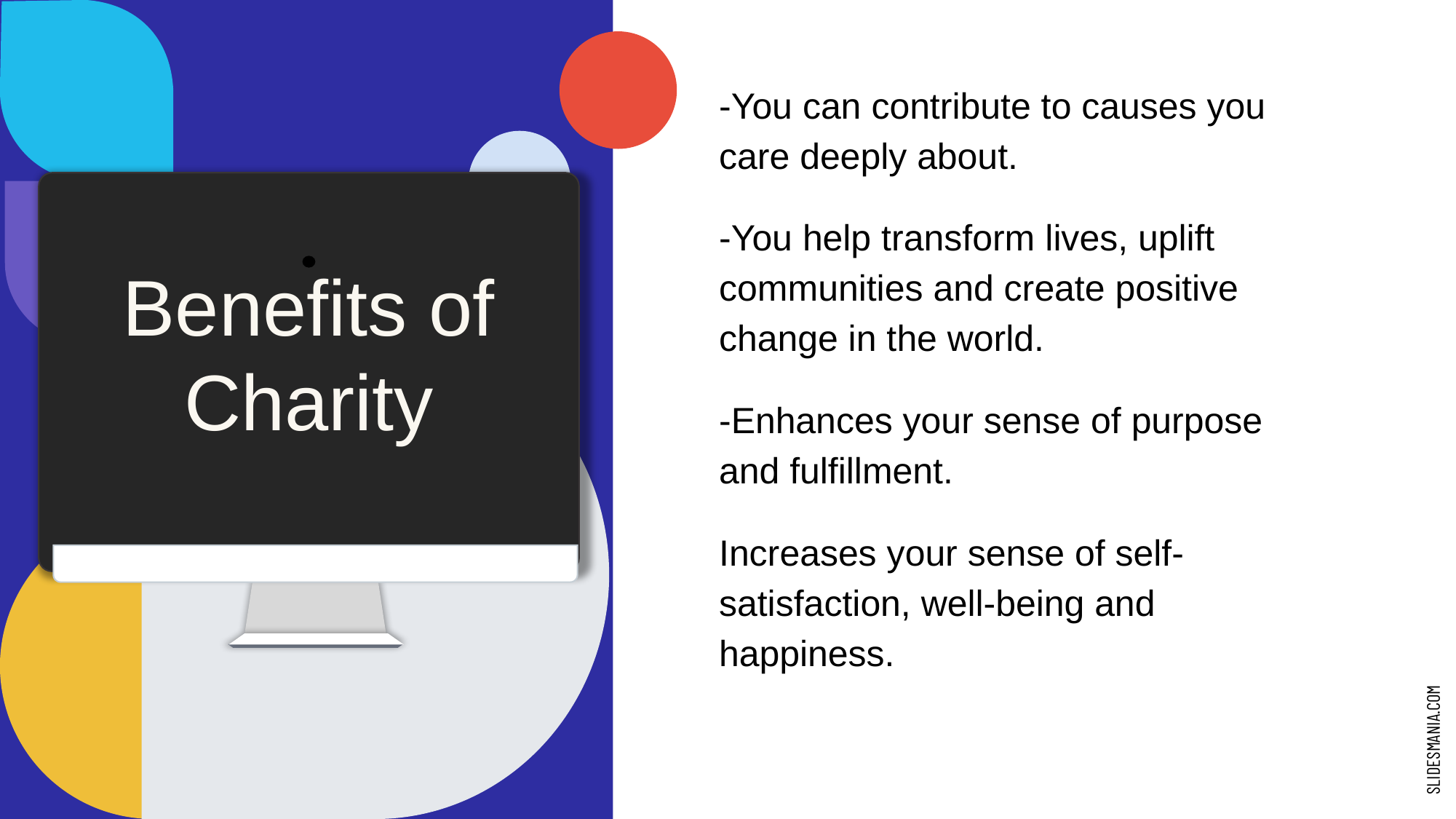

-You can contribute to causes you care deeply about.
-You help transform lives, uplift communities and create positive change in the world.
-Enhances your sense of purpose and fulfillment.
Increases your sense of self-satisfaction, well-being and happiness.

# Benefits of Charity